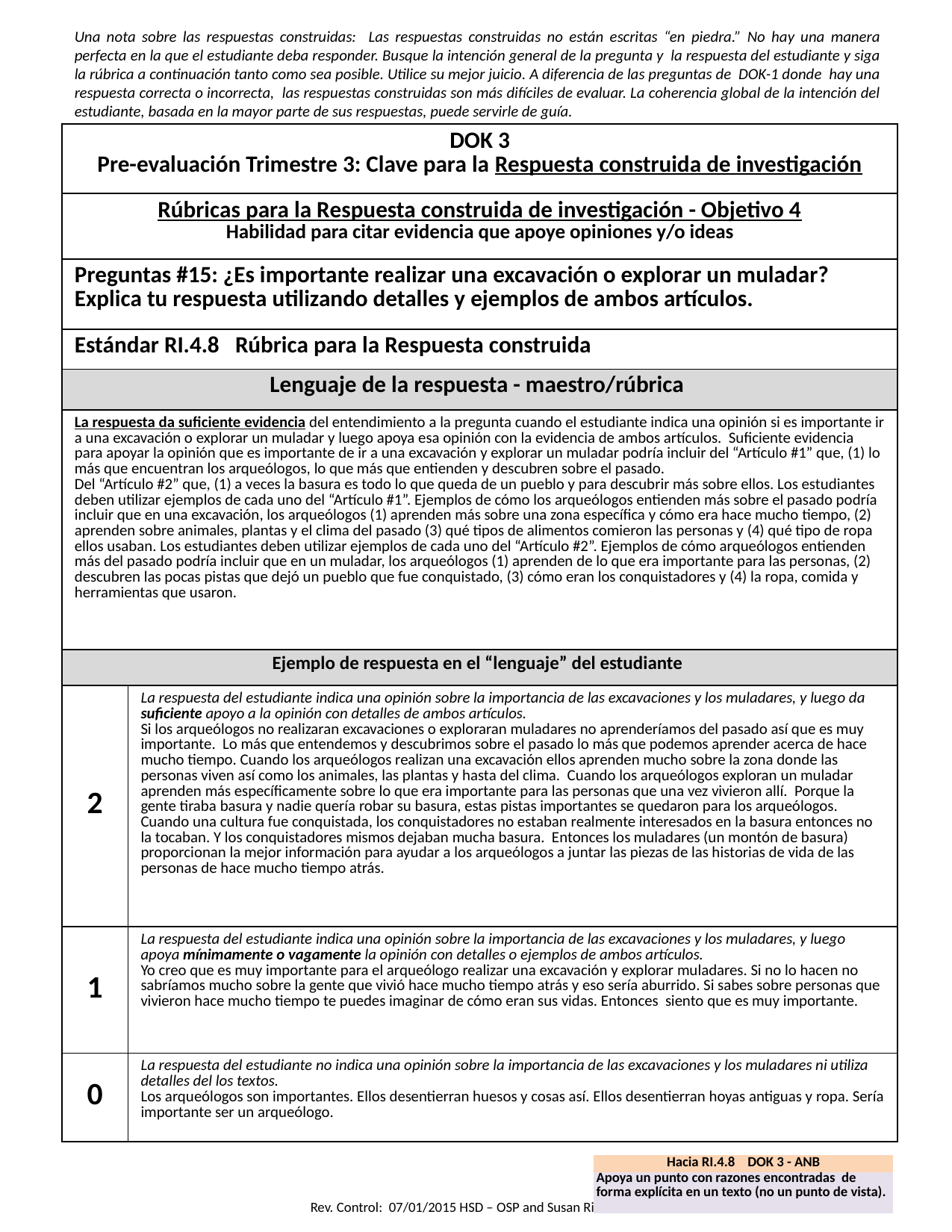

Una nota sobre las respuestas construidas:  Las respuestas construidas no están escritas “en piedra.” No hay una manera perfecta en la que el estudiante deba responder. Busque la intención general de la pregunta y  la respuesta del estudiante y siga la rúbrica a continuación tanto como sea posible. Utilice su mejor juicio. A diferencia de las preguntas de  DOK-1 donde  hay una respuesta correcta o incorrecta,  las respuestas construidas son más difíciles de evaluar. La coherencia global de la intención del estudiante, basada en la mayor parte de sus respuestas, puede servirle de guía.

| DOK 3 Pre-evaluación Trimestre 3: Clave para la Respuesta construida de investigación |  |
| --- | --- |
| Rúbricas para la Respuesta construida de investigación - Objetivo 4 Habilidad para citar evidencia que apoye opiniones y/o ideas |  |
| Preguntas #15: ¿Es importante realizar una excavación o explorar un muladar? Explica tu respuesta utilizando detalles y ejemplos de ambos artículos. |  |
| Estándar RI.4.8 Rúbrica para la Respuesta construida |  |
| Lenguaje de la respuesta - maestro/rúbrica |  |
| La respuesta da suficiente evidencia del entendimiento a la pregunta cuando el estudiante indica una opinión si es importante ir a una excavación o explorar un muladar y luego apoya esa opinión con la evidencia de ambos artículos. Suficiente evidencia para apoyar la opinión que es importante de ir a una excavación y explorar un muladar podría incluir del “Artículo #1” que, (1) lo más que encuentran los arqueólogos, lo que más que entienden y descubren sobre el pasado. Del “Artículo #2” que, (1) a veces la basura es todo lo que queda de un pueblo y para descubrir más sobre ellos. Los estudiantes deben utilizar ejemplos de cada uno del “Artículo #1”. Ejemplos de cómo los arqueólogos entienden más sobre el pasado podría incluir que en una excavación, los arqueólogos (1) aprenden más sobre una zona específica y cómo era hace mucho tiempo, (2) aprenden sobre animales, plantas y el clima del pasado (3) qué tipos de alimentos comieron las personas y (4) qué tipo de ropa ellos usaban. Los estudiantes deben utilizar ejemplos de cada uno del “Artículo #2”. Ejemplos de cómo arqueólogos entienden más del pasado podría incluir que en un muladar, los arqueólogos (1) aprenden de lo que era importante para las personas, (2) descubren las pocas pistas que dejó un pueblo que fue conquistado, (3) cómo eran los conquistadores y (4) la ropa, comida y herramientas que usaron. |  |
| Ejemplo de respuesta en el “lenguaje” del estudiante |  |
| 2 | La respuesta del estudiante indica una opinión sobre la importancia de las excavaciones y los muladares, y luego da suficiente apoyo a la opinión con detalles de ambos artículos. Si los arqueólogos no realizaran excavaciones o exploraran muladares no aprenderíamos del pasado así que es muy importante. Lo más que entendemos y descubrimos sobre el pasado lo más que podemos aprender acerca de hace mucho tiempo. Cuando los arqueólogos realizan una excavación ellos aprenden mucho sobre la zona donde las personas viven así como los animales, las plantas y hasta del clima. Cuando los arqueólogos exploran un muladar aprenden más específicamente sobre lo que era importante para las personas que una vez vivieron allí. Porque la gente tiraba basura y nadie quería robar su basura, estas pistas importantes se quedaron para los arqueólogos. Cuando una cultura fue conquistada, los conquistadores no estaban realmente interesados en la basura entonces no la tocaban. Y los conquistadores mismos dejaban mucha basura. Entonces los muladares (un montón de basura) proporcionan la mejor información para ayudar a los arqueólogos a juntar las piezas de las historias de vida de las personas de hace mucho tiempo atrás. |
| 1 | La respuesta del estudiante indica una opinión sobre la importancia de las excavaciones y los muladares, y luego apoya mínimamente o vagamente la opinión con detalles o ejemplos de ambos artículos. Yo creo que es muy importante para el arqueólogo realizar una excavación y explorar muladares. Si no lo hacen no sabríamos mucho sobre la gente que vivió hace mucho tiempo atrás y eso sería aburrido. Si sabes sobre personas que vivieron hace mucho tiempo te puedes imaginar de cómo eran sus vidas. Entonces siento que es muy importante. |
| 0 | La respuesta del estudiante no indica una opinión sobre la importancia de las excavaciones y los muladares ni utiliza detalles del los textos. Los arqueólogos son importantes. Ellos desentierran huesos y cosas así. Ellos desentierran hoyas antiguas y ropa. Sería importante ser un arqueólogo. |
18
| Hacia RI.4.8 DOK 3 - ANB |
| --- |
| Apoya un punto con razones encontradas de forma explícita en un texto (no un punto de vista). |